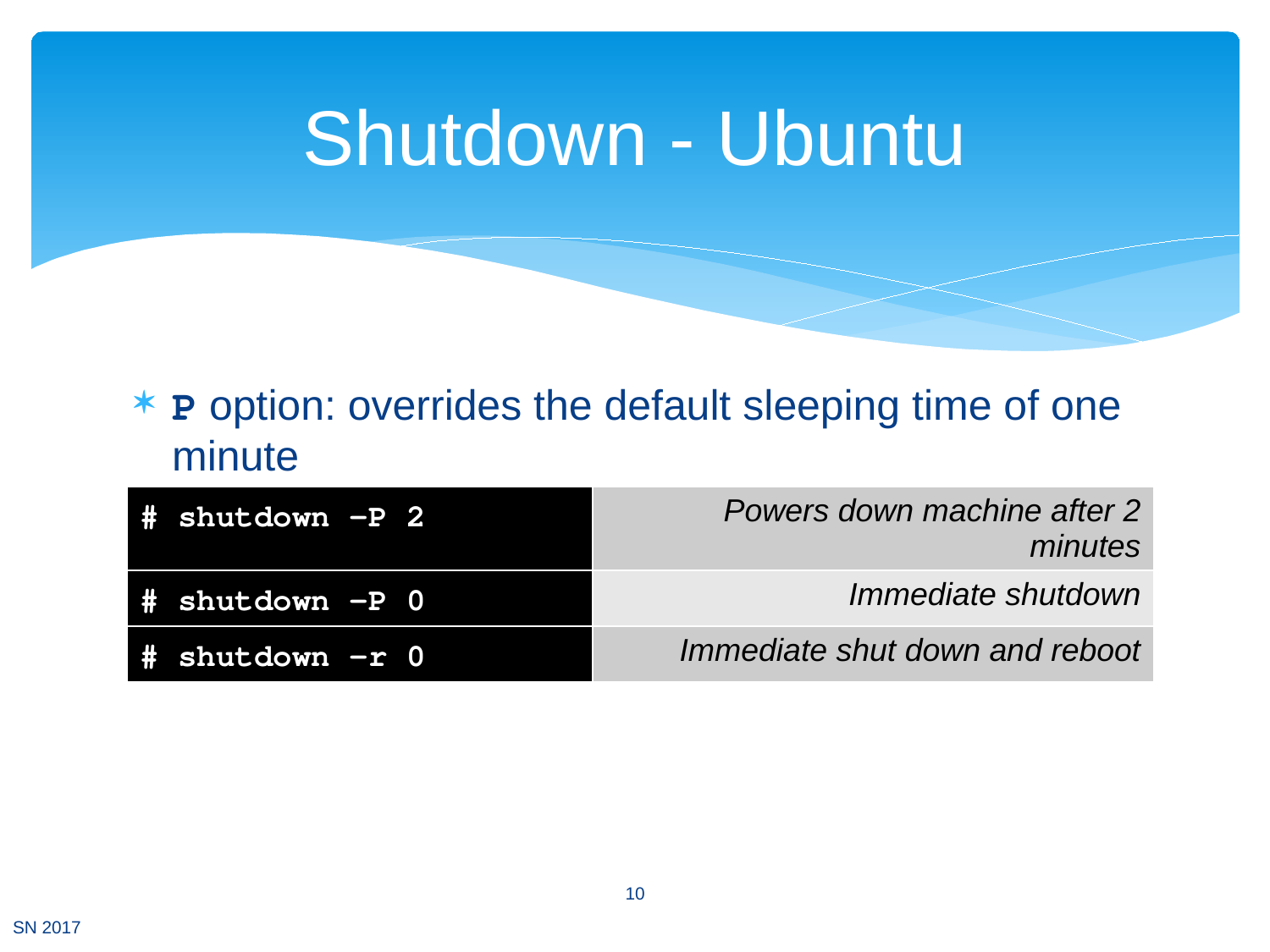

# Shutdown - Ubuntu
P option: overrides the default sleeping time of one minute
r option: shutdown and restart/reboot
| # shutdown –P 2 | Powers down machine after 2 minutes |
| --- | --- |
| # shutdown –P 0 | Immediate shutdown |
| # shutdown –r 0 | Immediate shut down and reboot |
10
SN 2017